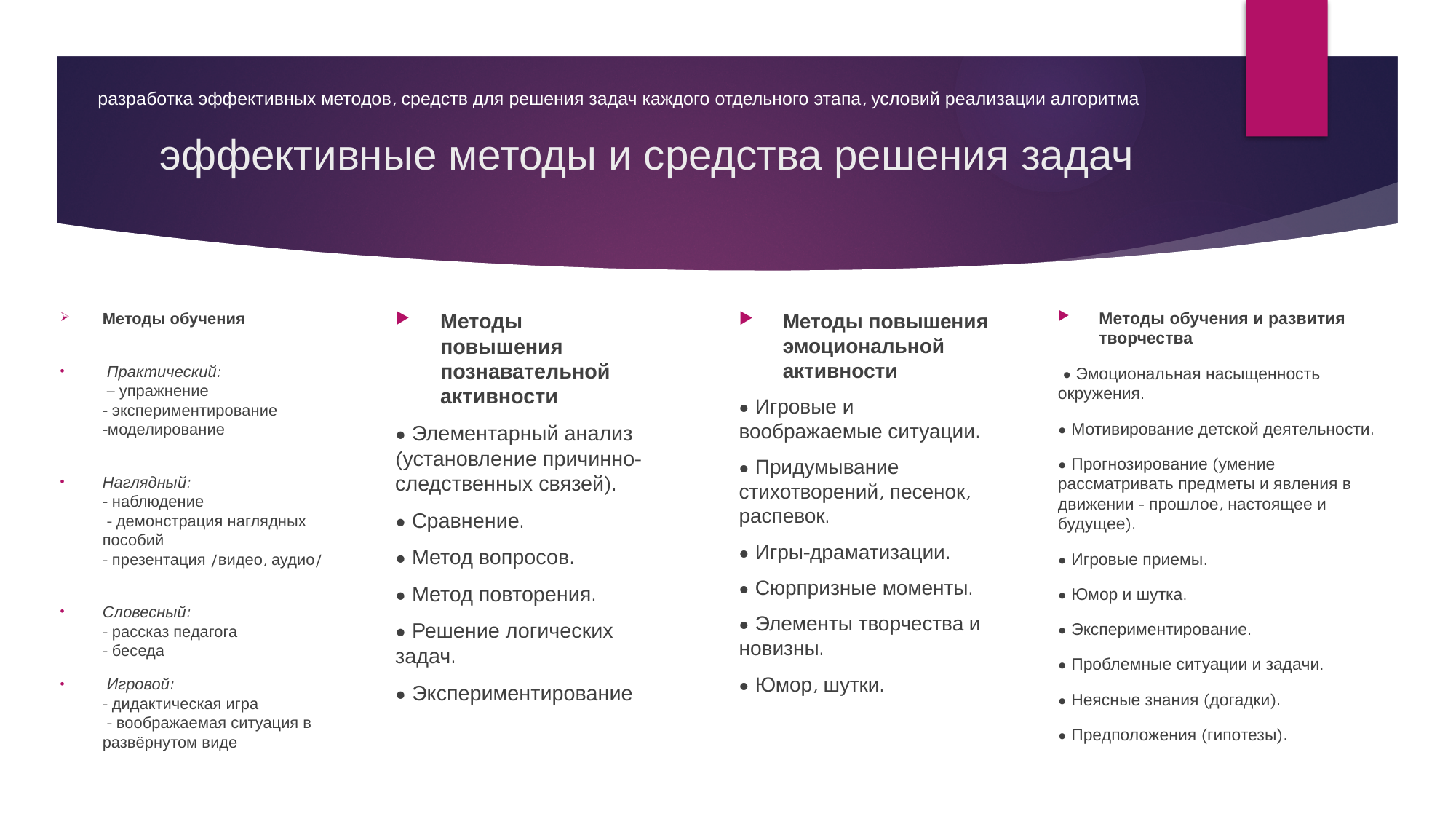

# разработка эффективных методов, средств для решения задач каждого отдельного этапа, условий реализации алгоритма эффективные методы и средства решения задач
Методы повышения познавательной активности
• Элементарный анализ (установление причинно-следственных связей).
• Сравнение.
• Метод вопросов.
• Метод повторения.
• Решение логических задач.
• Экспериментирование

Методы обучения и развития творчества
 • Эмоциональная насыщенность окружения.
• Мотивирование детской деятельности.
• Прогнозирование (умение рассматривать предметы и явле­ния в движении - прошлое, настоящее и будущее).
• Игровые приемы.
• Юмор и шутка.
• Экспериментирование.
• Проблемные ситуации и задачи.
• Неясные знания (догадки).
• Предположения (гипотезы).
Методы обучения
 Практический:
 – упражнение
- экспериментирование
-моделирование
Наглядный:
- наблюдение
 - демонстрация наглядных пособий
- презентация /видео, аудио/
Словесный:
- рассказ педагога
- беседа
 Игровой:
- дидактическая игра
 - воображаемая ситуация в развёрнутом виде
Методы повышения эмоциональной активности
• Игровые и воображаемые ситуации.
• Придумывание стихотворений, песенок, распевок.
• Игры-драматизации.
• Сюрпризные моменты.
• Элементы творчества и новизны.
• Юмор, шутки.